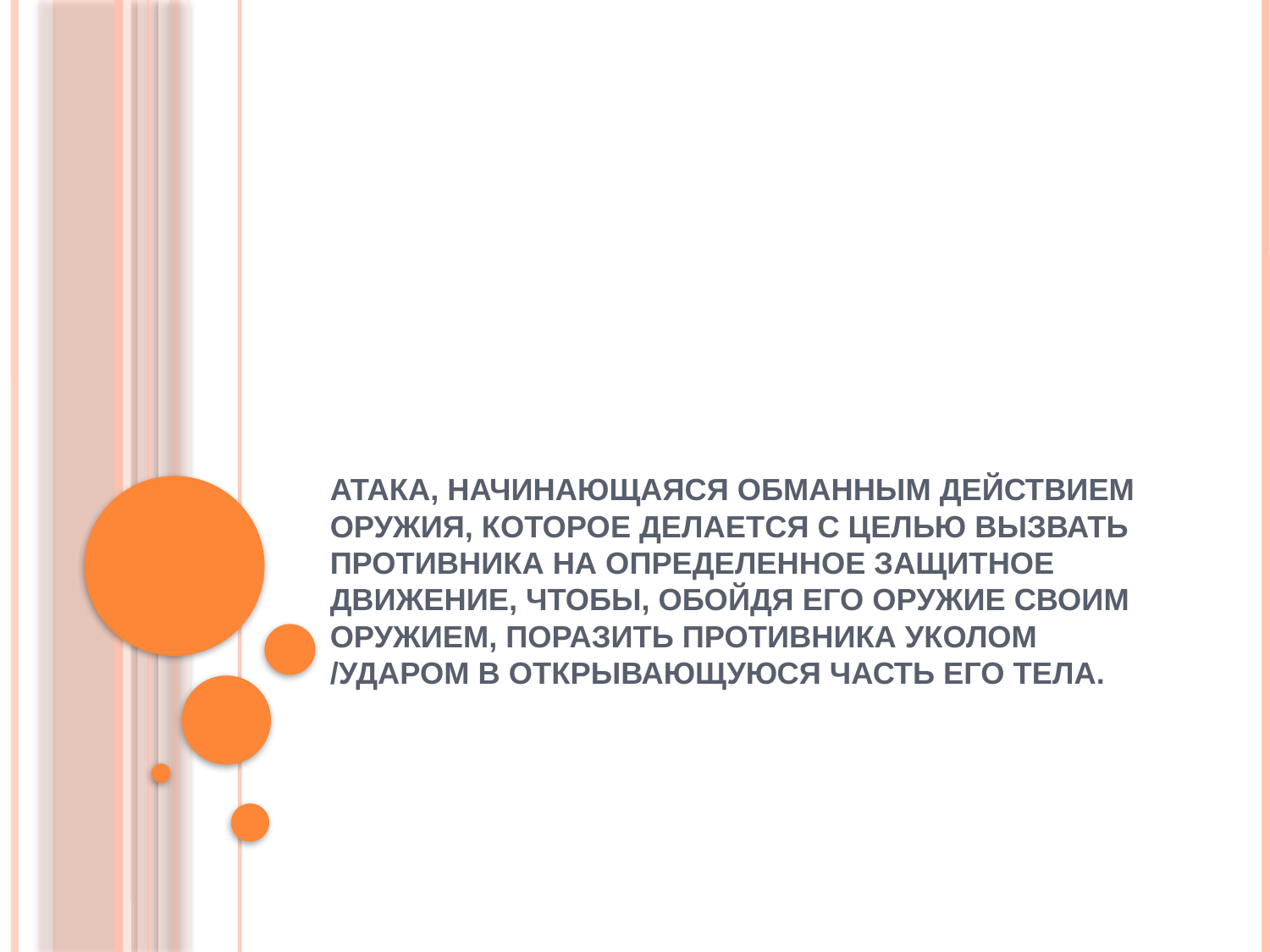

# Атака, начинающаяся обманным действием оружия, которое делается с целью вызвать противника на определенное защитное движение, чтобы, обойдя его оружие своим оружием, поразить противника уколом /ударом в открывающуюся часть его тела.